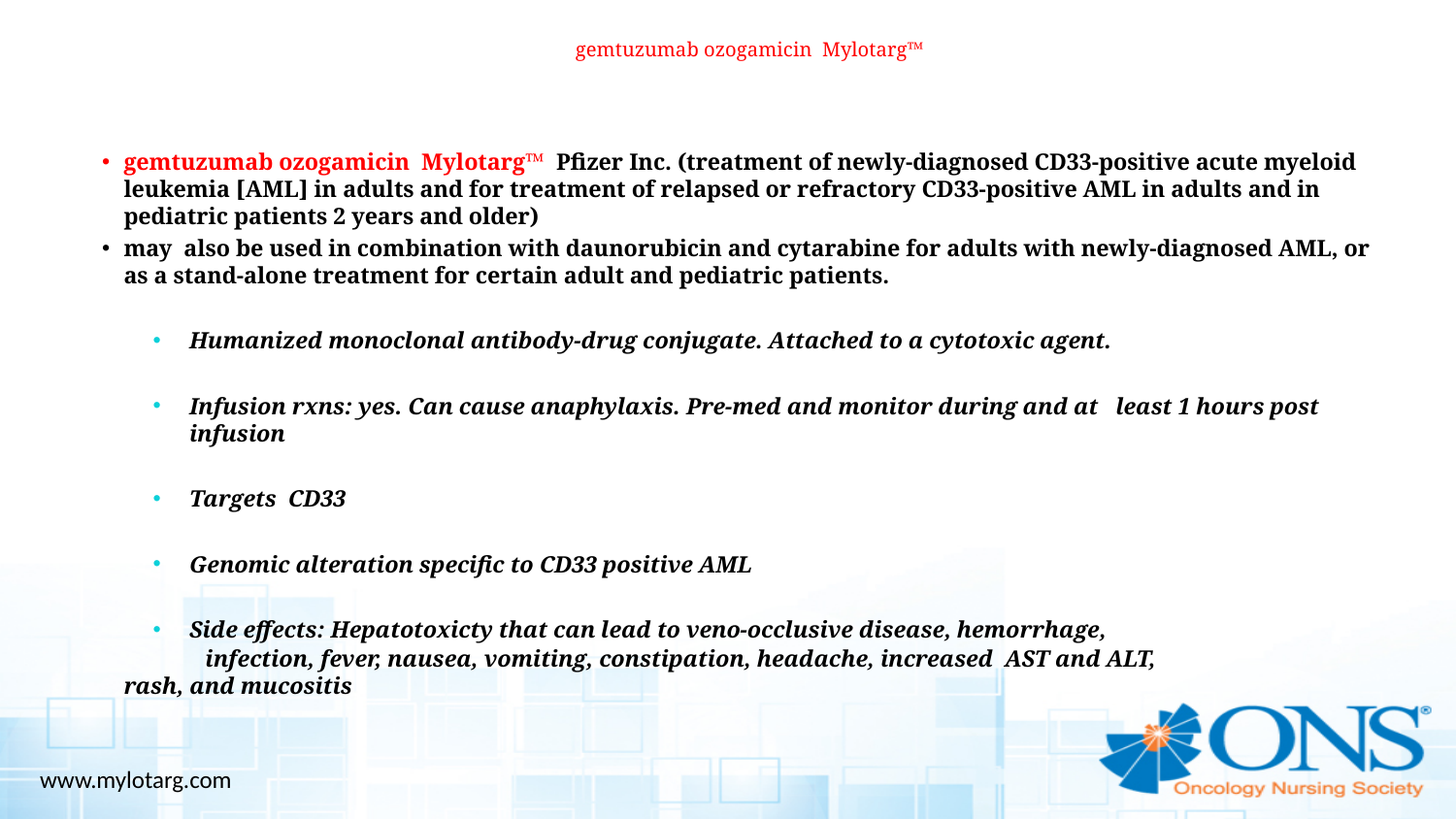

# gemtuzumab ozogamicin  Mylotarg™
gemtuzumab ozogamicin  Mylotarg™  Pfizer Inc. (treatment of newly-diagnosed CD33-positive acute myeloid leukemia [AML] in adults and for treatment of relapsed or refractory CD33-positive AML in adults and in pediatric patients 2 years and older)
may  also be used in combination with daunorubicin and cytarabine for adults with newly-diagnosed AML, or as a stand-alone treatment for certain adult and pediatric patients.

Humanized monoclonal antibody-drug conjugate. Attached to a cytotoxic agent.

Infusion rxns: yes. Can cause anaphylaxis. Pre-med and monitor during and at   least 1 hours post infusion

Targets  CD33

Genomic alteration specific to CD33 positive AML

Side effects: Hepatotoxicty that can lead to veno-occlusive disease, hemorrhage,
              infection, fever, nausea, vomiting, constipation, headache, increased  AST and ALT,                   	         rash, and mucositis

www.mylotarg.com